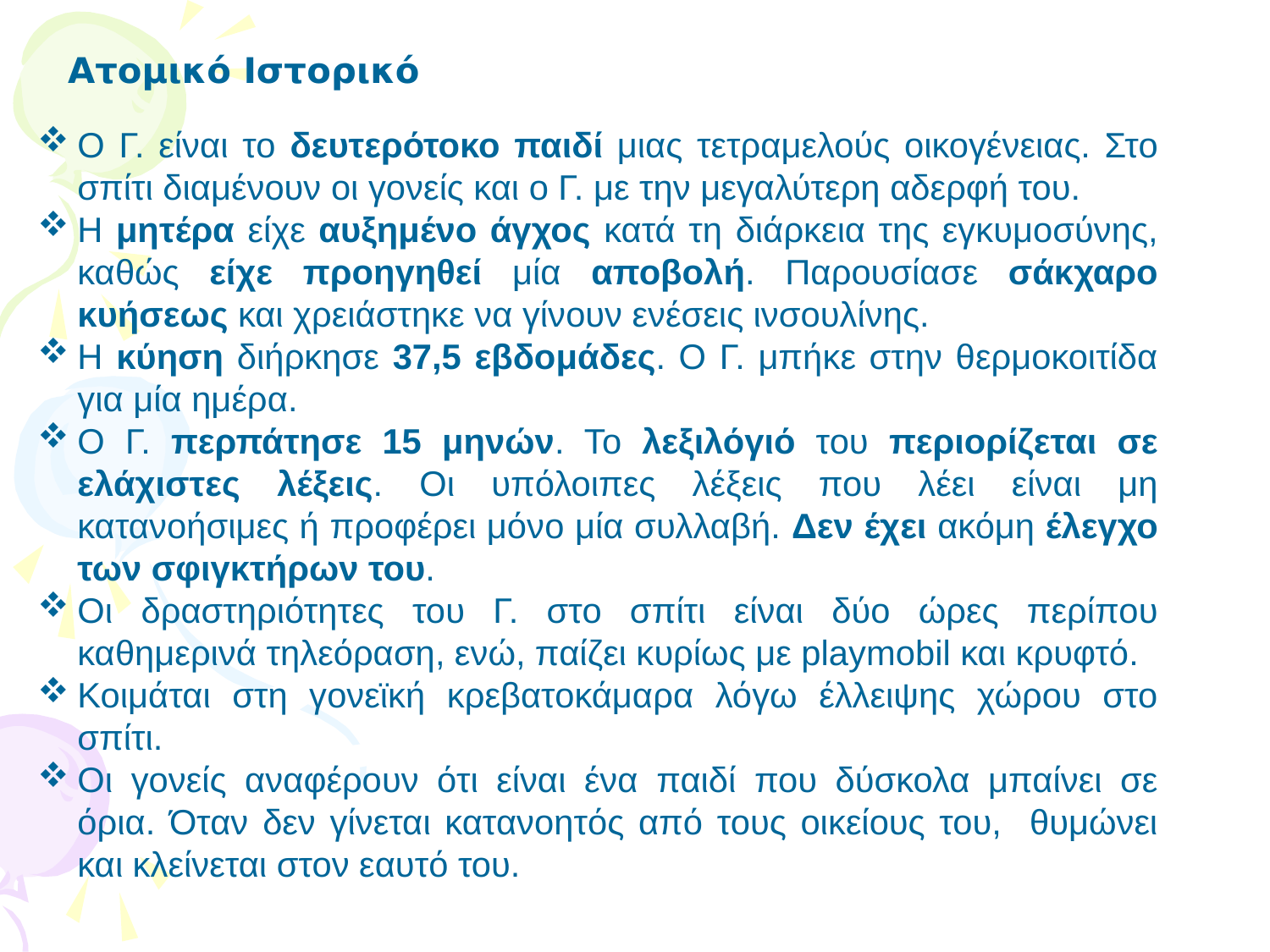

Ατομικό Ιστορικό
Ο Γ. είναι το δευτερότοκο παιδί μιας τετραμελούς οικογένειας. Στο σπίτι διαμένουν οι γονείς και ο Γ. με την μεγαλύτερη αδερφή του.
Η μητέρα είχε αυξημένο άγχος κατά τη διάρκεια της εγκυμοσύνης, καθώς είχε προηγηθεί μία αποβολή. Παρουσίασε σάκχαρο κυήσεως και χρειάστηκε να γίνουν ενέσεις ινσουλίνης.
Η κύηση διήρκησε 37,5 εβδομάδες. Ο Γ. μπήκε στην θερμοκοιτίδα για μία ημέρα.
Ο Γ. περπάτησε 15 μηνών. Το λεξιλόγιό του περιορίζεται σε ελάχιστες λέξεις. Οι υπόλοιπες λέξεις που λέει είναι μη κατανοήσιμες ή προφέρει μόνο μία συλλαβή. Δεν έχει ακόμη έλεγχο των σφιγκτήρων του.
Οι δραστηριότητες του Γ. στο σπίτι είναι δύο ώρες περίπου καθημερινά τηλεόραση, ενώ, παίζει κυρίως με playmobil και κρυφτό.
Κοιμάται στη γονεϊκή κρεβατοκάμαρα λόγω έλλειψης χώρου στο σπίτι.
Οι γονείς αναφέρουν ότι είναι ένα παιδί που δύσκολα μπαίνει σε όρια. Όταν δεν γίνεται κατανοητός από τους οικείους του,  θυμώνει και κλείνεται στον εαυτό του.